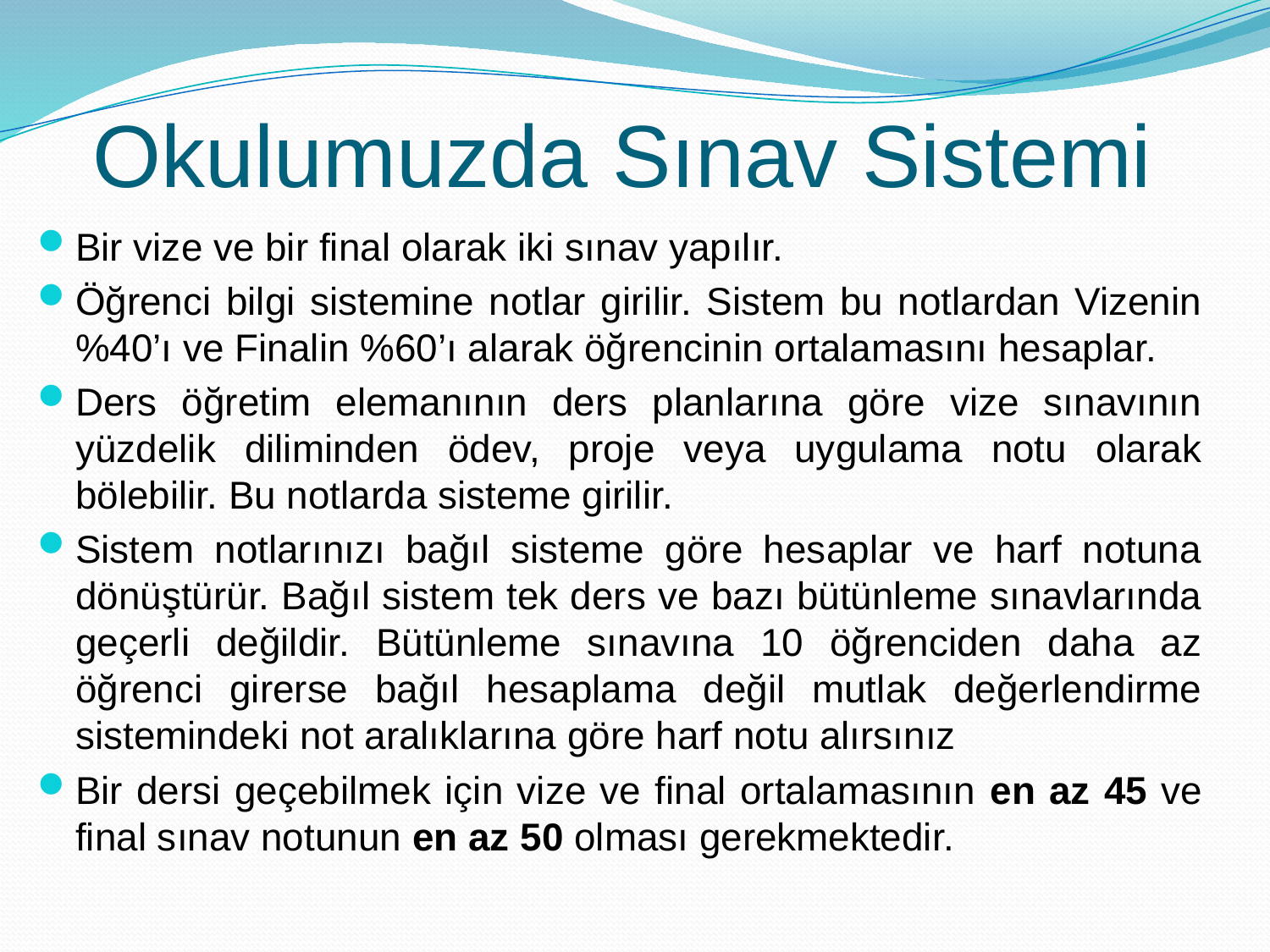

# Okulumuzda Sınav Sistemi
Bir vize ve bir final olarak iki sınav yapılır.
Öğrenci bilgi sistemine notlar girilir. Sistem bu notlardan Vizenin %40’ı ve Finalin %60’ı alarak öğrencinin ortalamasını hesaplar.
Ders öğretim elemanının ders planlarına göre vize sınavının yüzdelik diliminden ödev, proje veya uygulama notu olarak bölebilir. Bu notlarda sisteme girilir.
Sistem notlarınızı bağıl sisteme göre hesaplar ve harf notuna dönüştürür. Bağıl sistem tek ders ve bazı bütünleme sınavlarında geçerli değildir. Bütünleme sınavına 10 öğrenciden daha az öğrenci girerse bağıl hesaplama değil mutlak değerlendirme sistemindeki not aralıklarına göre harf notu alırsınız
Bir dersi geçebilmek için vize ve final ortalamasının en az 45 ve final sınav notunun en az 50 olması gerekmektedir.